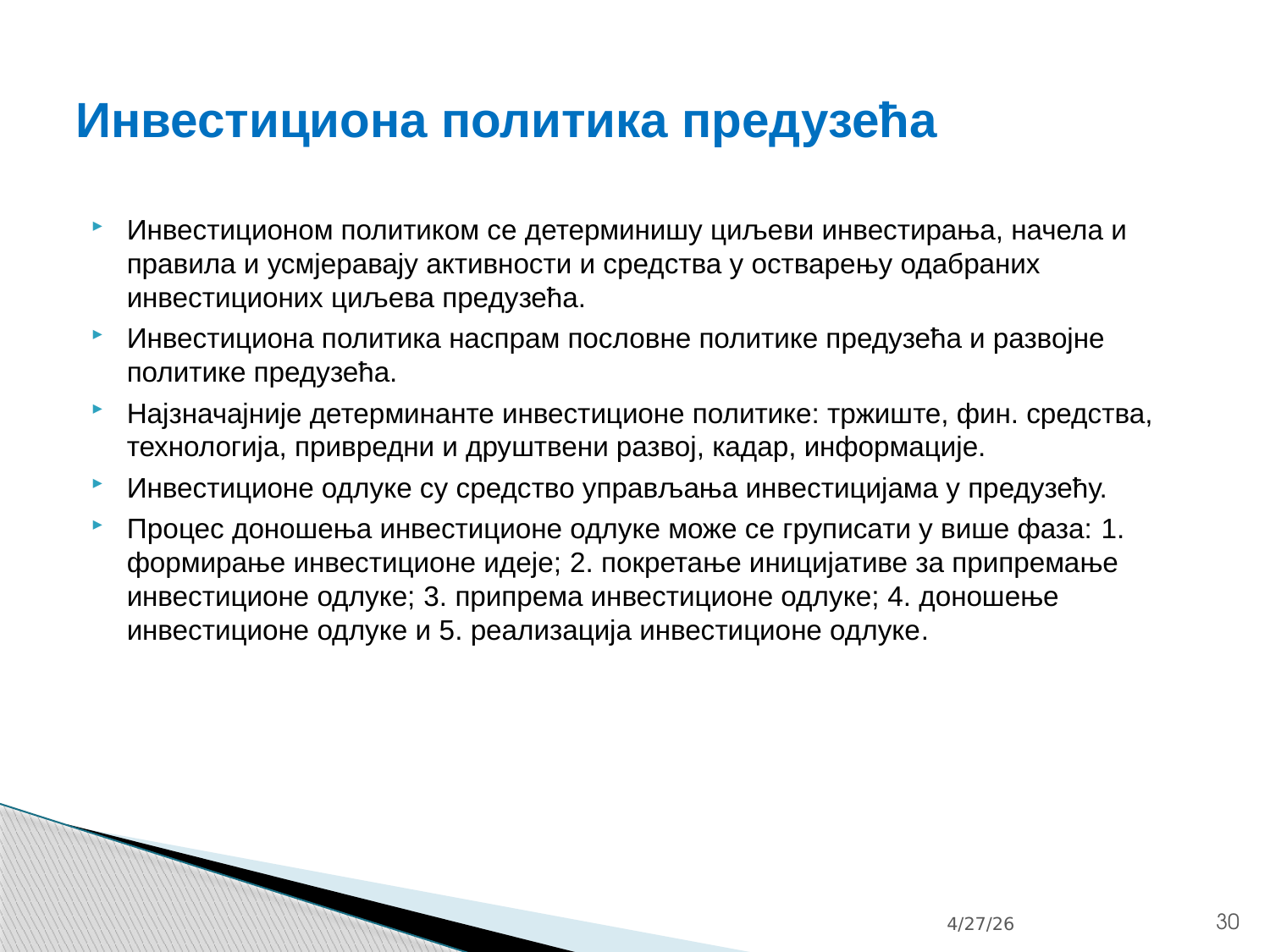

# Инвестициона политика предузећа
Инвестиционом политиком се детерминишу циљеви инвестирања, начела и правила и усмјеравају активности и средства у остварењу одабраних инвестиционих циљева предузећа.
Инвестициона политика наспрам пословне политике предузећа и развојне политике предузећа.
Најзначајније детерминанте инвестиционе политике: тржиште, фин. средства, технологија, привредни и друштвени развој, кадар, информације.
Инвестиционе одлуке су средство управљања инвестицијама у предузећу.
Процес доношења инвестиционе одлуке може се груписати у више фаза: 1. формирање инвестиционе идеје; 2. покретање иницијативе за припремање инвестиционе одлуке; 3. припрема инвестиционе одлуке; 4. доношење инвестиционе одлуке и 5. реализација инвестиционе одлуке.

4/27/26
30